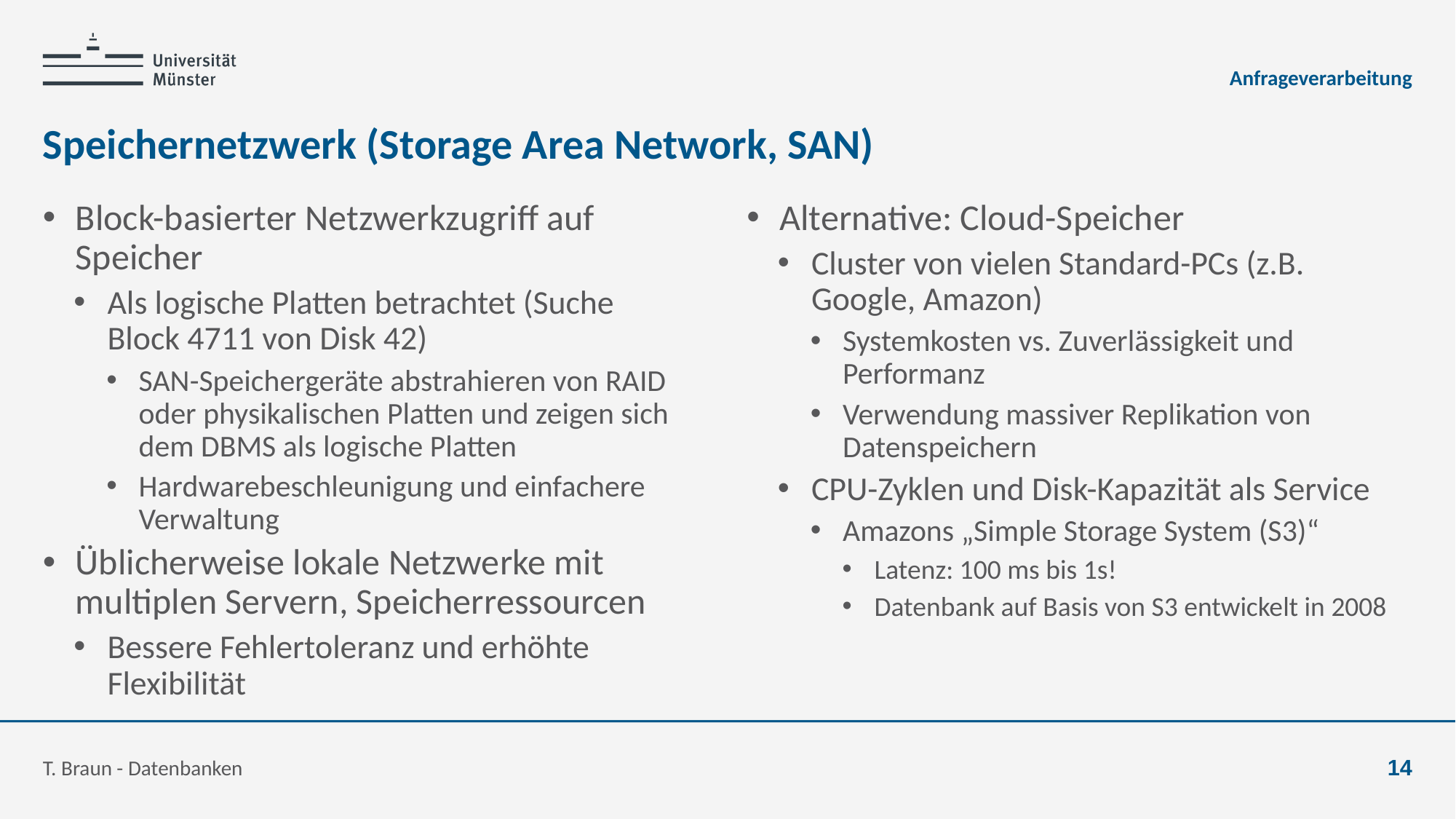

Anfrageverarbeitung
# Speichernetzwerk (Storage Area Network, SAN)
Block-basierter Netzwerkzugriff auf Speicher
Als logische Platten betrachtet (Suche Block 4711 von Disk 42)
SAN-Speichergeräte abstrahieren von RAID oder physikalischen Platten und zeigen sich dem DBMS als logische Platten
Hardwarebeschleunigung und einfachere Verwaltung
Üblicherweise lokale Netzwerke mit multiplen Servern, Speicherressourcen
Bessere Fehlertoleranz und erhöhte Flexibilität
Alternative: Cloud-Speicher
Cluster von vielen Standard-PCs (z.B. Google, Amazon)
Systemkosten vs. Zuverlässigkeit und Performanz
Verwendung massiver Replikation von Datenspeichern
CPU-Zyklen und Disk-Kapazität als Service
Amazons „Simple Storage System (S3)“
Latenz: 100 ms bis 1s!
Datenbank auf Basis von S3 entwickelt in 2008

T. Braun - Datenbanken
14